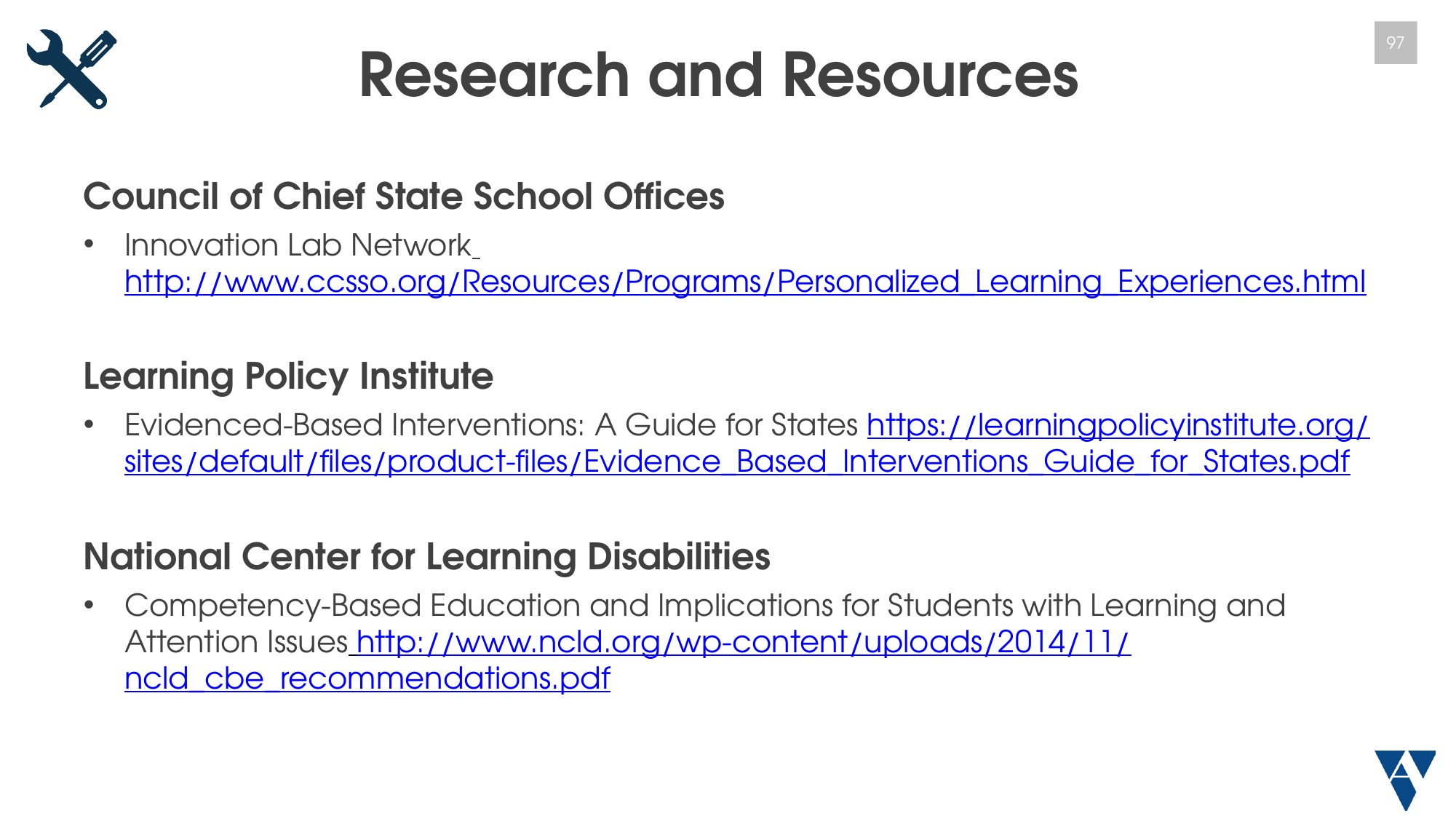

# Research and Resources
Council of Chief State School Offices
Innovation Lab Network http://www.ccsso.org/Resources/Programs/Personalized_Learning_Experiences.html

Learning Policy Institute
Evidenced-Based Interventions: A Guide for States https://learningpolicyinstitute.org/
sites/default/files/product-files/Evidence_Based_Interventions_Guide_for_States.pdf

National Center for Learning Disabilities
Competency-Based Education and Implications for Students with Learning and Attention Issues http://www.ncld.org/wp-content/uploads/2014/11/
ncld_cbe_recommendations.pdf